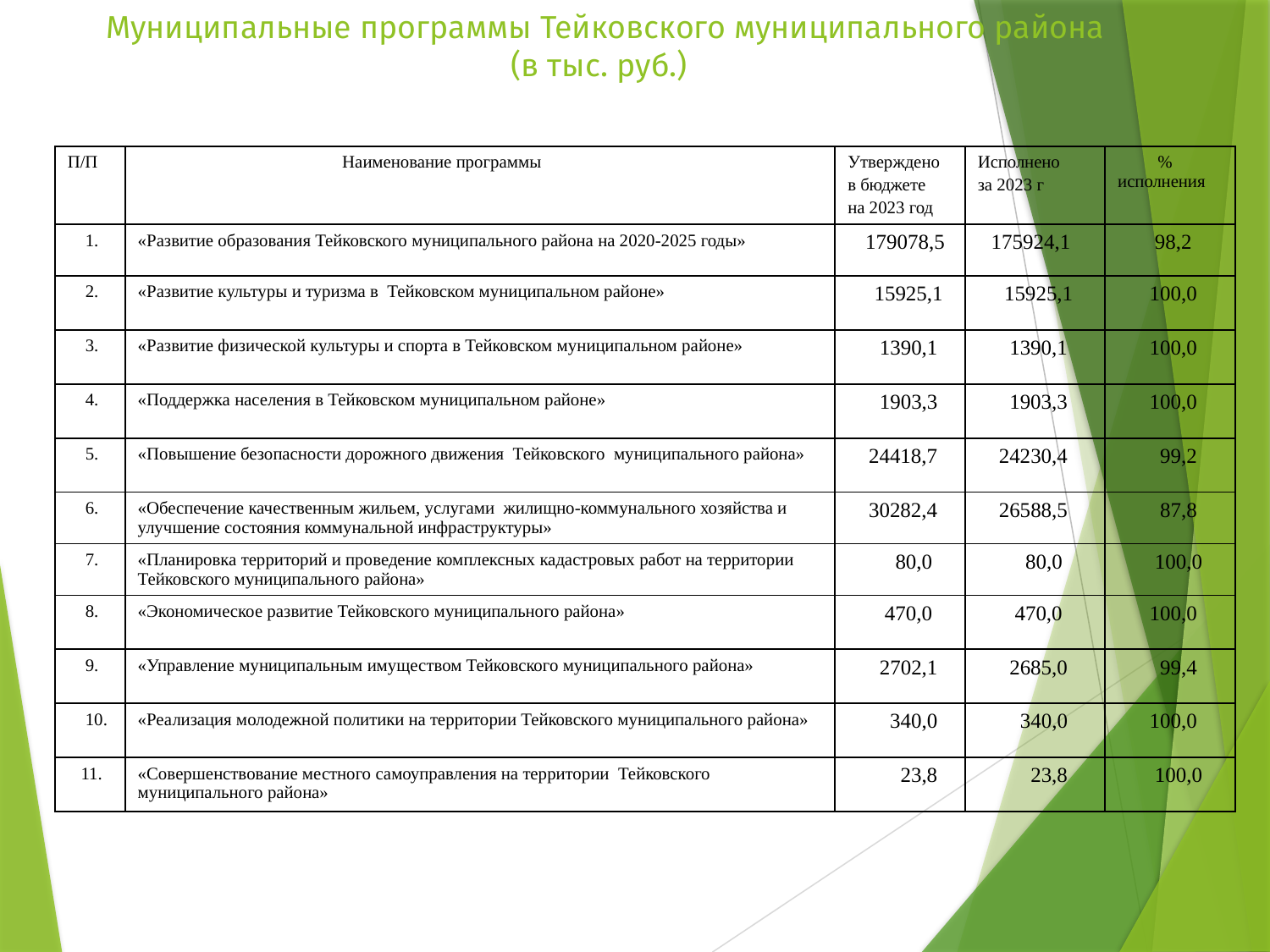

Муниципальные программы Тейковского муниципального района
                                                           (в тыс. руб.)
| П/П | Наименование программы | Утверждено в бюджете на 2023 год | Исполнено за 2023 г | % исполнения |
| --- | --- | --- | --- | --- |
| 1. | «Развитие образования Тейковского муниципального района на 2020-2025 годы» | 179078,5 | 175924,1 | 98,2 |
| 2. | «Развитие культуры и туризма в Тейковском муниципальном районе» | 15925,1 | 15925,1 | 100,0 |
| 3. | «Развитие физической культуры и спорта в Тейковском муниципальном районе» | 1390,1 | 1390,1 | 100,0 |
| 4. | «Поддержка населения в Тейковском муниципальном районе» | 1903,3 | 1903,3 | 100,0 |
| 5. | «Повышение безопасности дорожного движения Тейковского муниципального района» | 24418,7 | 24230,4 | 99,2 |
| 6. | «Обеспечение качественным жильем, услугами жилищно-коммунального хозяйства и улучшение состояния коммунальной инфраструктуры» | 30282,4 | 26588,5 | 87,8 |
| 7. | «Планировка территорий и проведение комплексных кадастровых работ на территории Тейковского муниципального района» | 80,0 | 80,0 | 100,0 |
| 8. | «Экономическое развитие Тейковского муниципального района» | 470,0 | 470,0 | 100,0 |
| 9. | «Управление муниципальным имуществом Тейковского муниципального района» | 2702,1 | 2685,0 | 99,4 |
| 10. | «Реализация молодежной политики на территории Тейковского муниципального района» | 340,0 | 340,0 | 100,0 |
| 11. | «Совершенствование местного самоуправления на территории Тейковского муниципального района» | 23,8 | 23,8 | 100,0 |